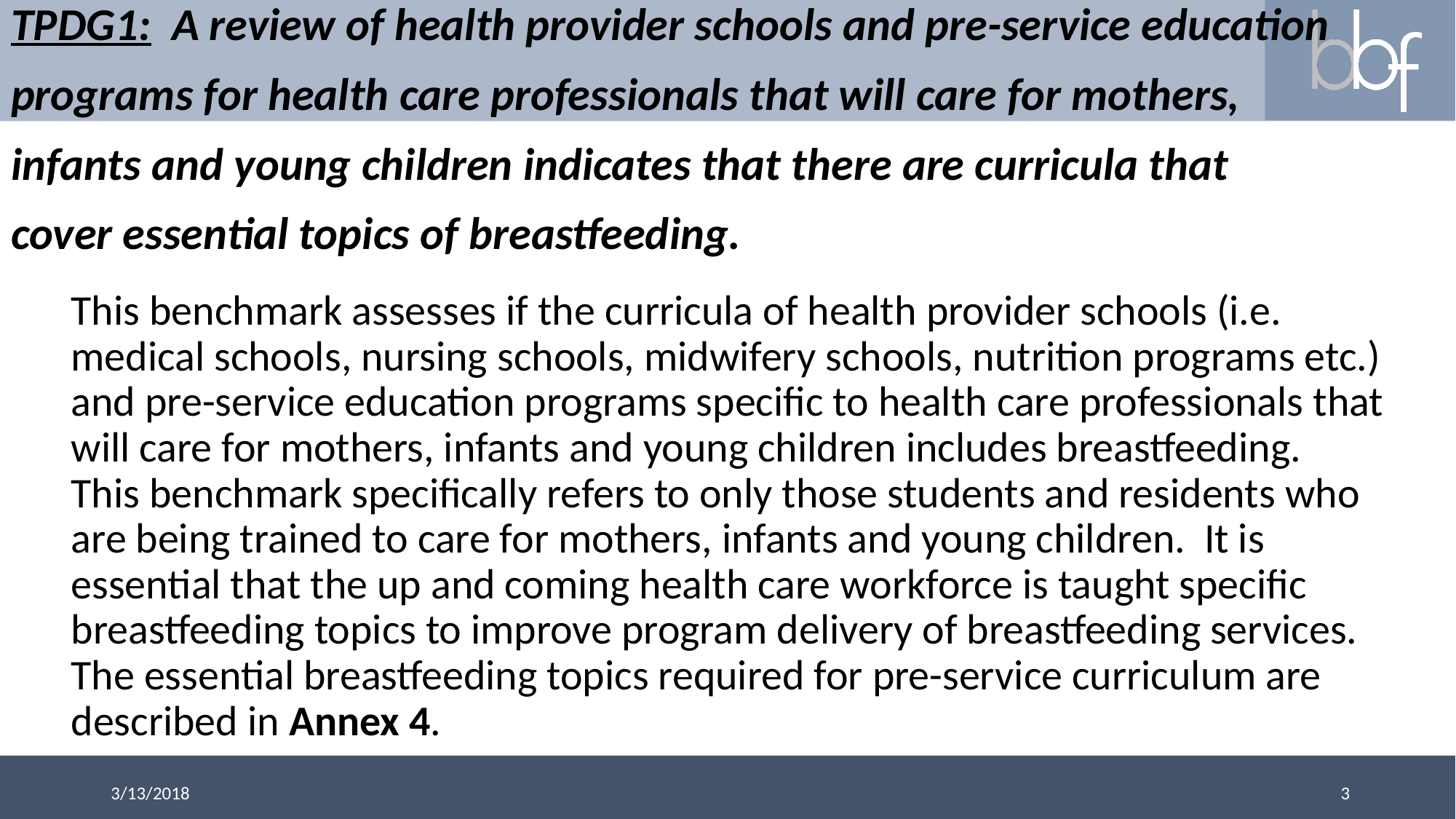

# TPDG1:  A review of health provider schools and pre-service education programs for health care professionals that will care for mothers, infants and young children indicates that there are curricula that cover essential topics of breastfeeding.
This benchmark assesses if the curricula of health provider schools (i.e. medical schools, nursing schools, midwifery schools, nutrition programs etc.) and pre-service education programs specific to health care professionals that will care for mothers, infants and young children includes breastfeeding.  This benchmark specifically refers to only those students and residents who are being trained to care for mothers, infants and young children.  It is essential that the up and coming health care workforce is taught specific breastfeeding topics to improve program delivery of breastfeeding services.  The essential breastfeeding topics required for pre-service curriculum are described in Annex 4.
3
3/13/2018